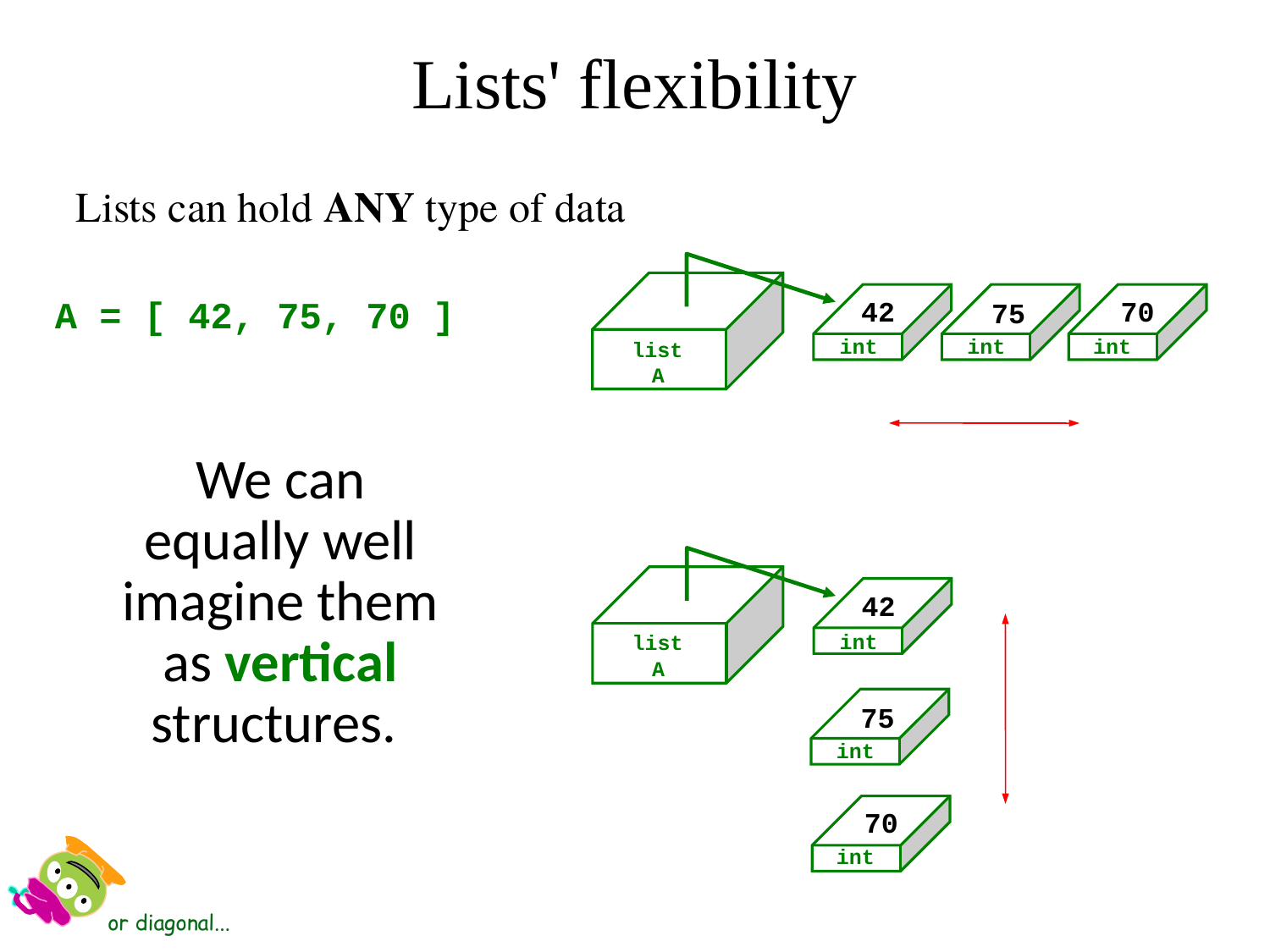

Lists' flexibility
Lists can hold ANY type of data

A = [ 42, 75, 70 ]
70
42
75
int
int
int
list
A

We can equally well imagine them as vertical structures.

42
int
list
A

75

int

70
int

or diagonal...